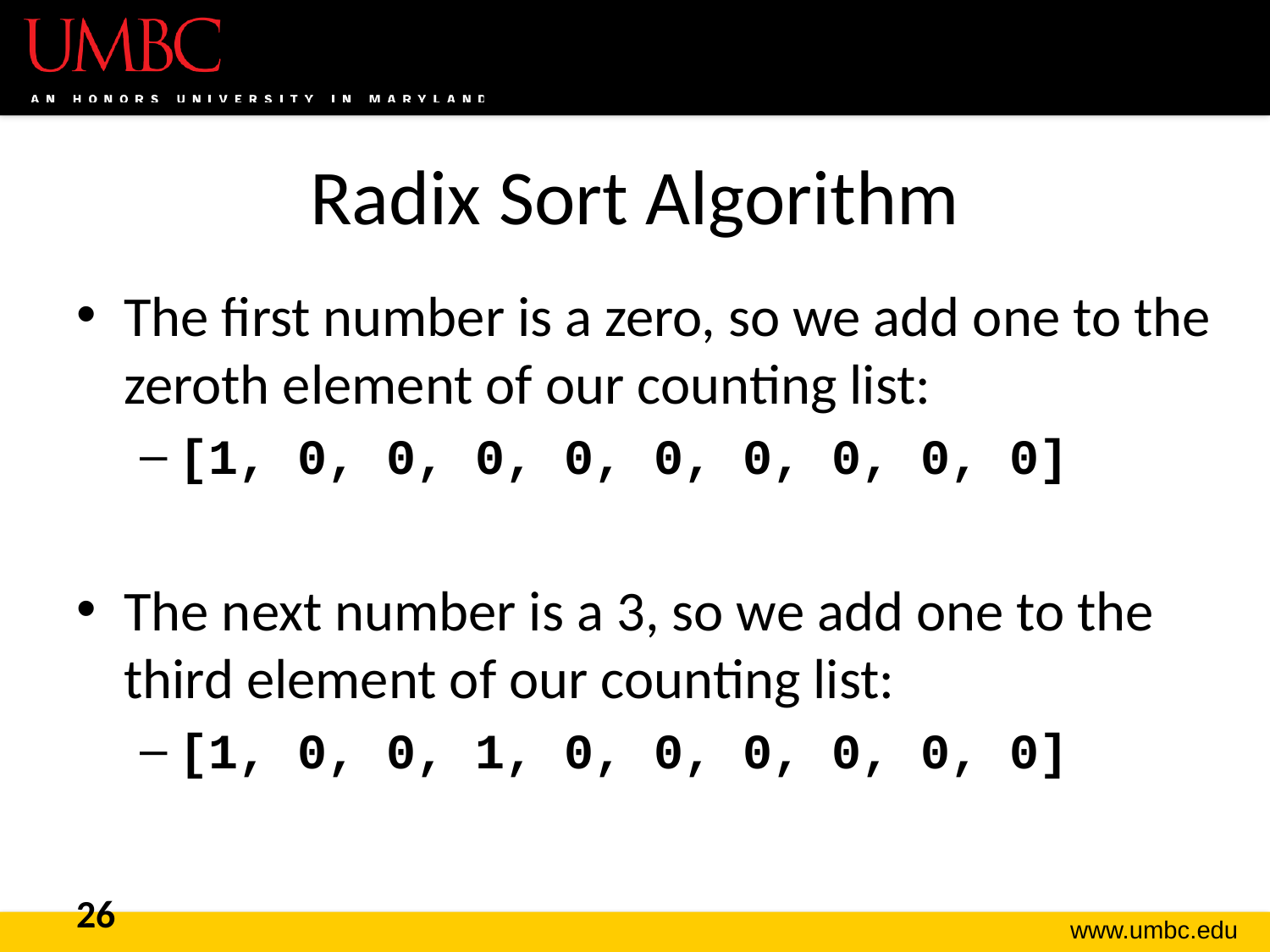

# Radix Sort Algorithm
The first number is a zero, so we add one to the zeroth element of our counting list:
[1, 0, 0, 0, 0, 0, 0, 0, 0, 0]

The next number is a 3, so we add one to the third element of our counting list:
[1, 0, 0, 1, 0, 0, 0, 0, 0, 0]

26